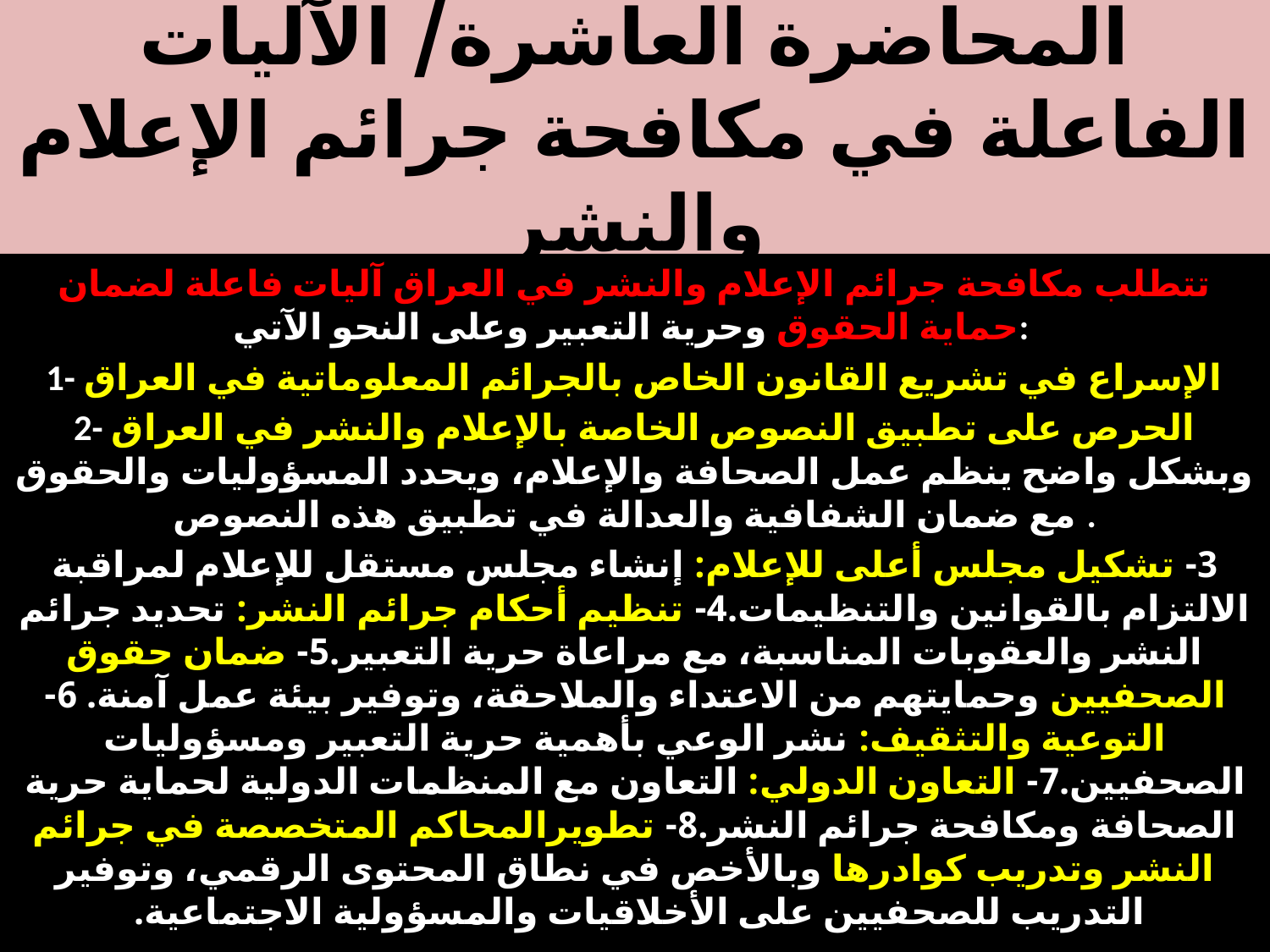

# المحاضرة العاشرة/ الآليات الفاعلة في مكافحة جرائم الإعلام والنشر
تتطلب مكافحة جرائم الإعلام والنشر في العراق آليات فاعلة لضمان حماية الحقوق وحرية التعبير وعلى النحو الآتي:
1- الإسراع في تشريع القانون الخاص بالجرائم المعلوماتية في العراق
2- الحرص على تطبيق النصوص الخاصة بالإعلام والنشر في العراق وبشكل واضح ينظم عمل الصحافة والإعلام، ويحدد المسؤوليات والحقوق مع ضمان الشفافية والعدالة في تطبيق هذه النصوص .
3- تشكيل مجلس أعلى للإعلام: إنشاء مجلس مستقل للإعلام لمراقبة الالتزام بالقوانين والتنظيمات.4- تنظيم أحكام جرائم النشر: تحديد جرائم النشر والعقوبات المناسبة، مع مراعاة حرية التعبير.5- ضمان حقوق الصحفيين وحمايتهم من الاعتداء والملاحقة، وتوفير بيئة عمل آمنة. 6- التوعية والتثقيف: نشر الوعي بأهمية حرية التعبير ومسؤوليات الصحفيين.7- التعاون الدولي: التعاون مع المنظمات الدولية لحماية حرية الصحافة ومكافحة جرائم النشر.8- تطويرالمحاكم المتخصصة في جرائم النشر وتدريب كوادرها وبالأخص في نطاق المحتوى الرقمي، وتوفير التدريب للصحفيين على الأخلاقيات والمسؤولية الاجتماعية.